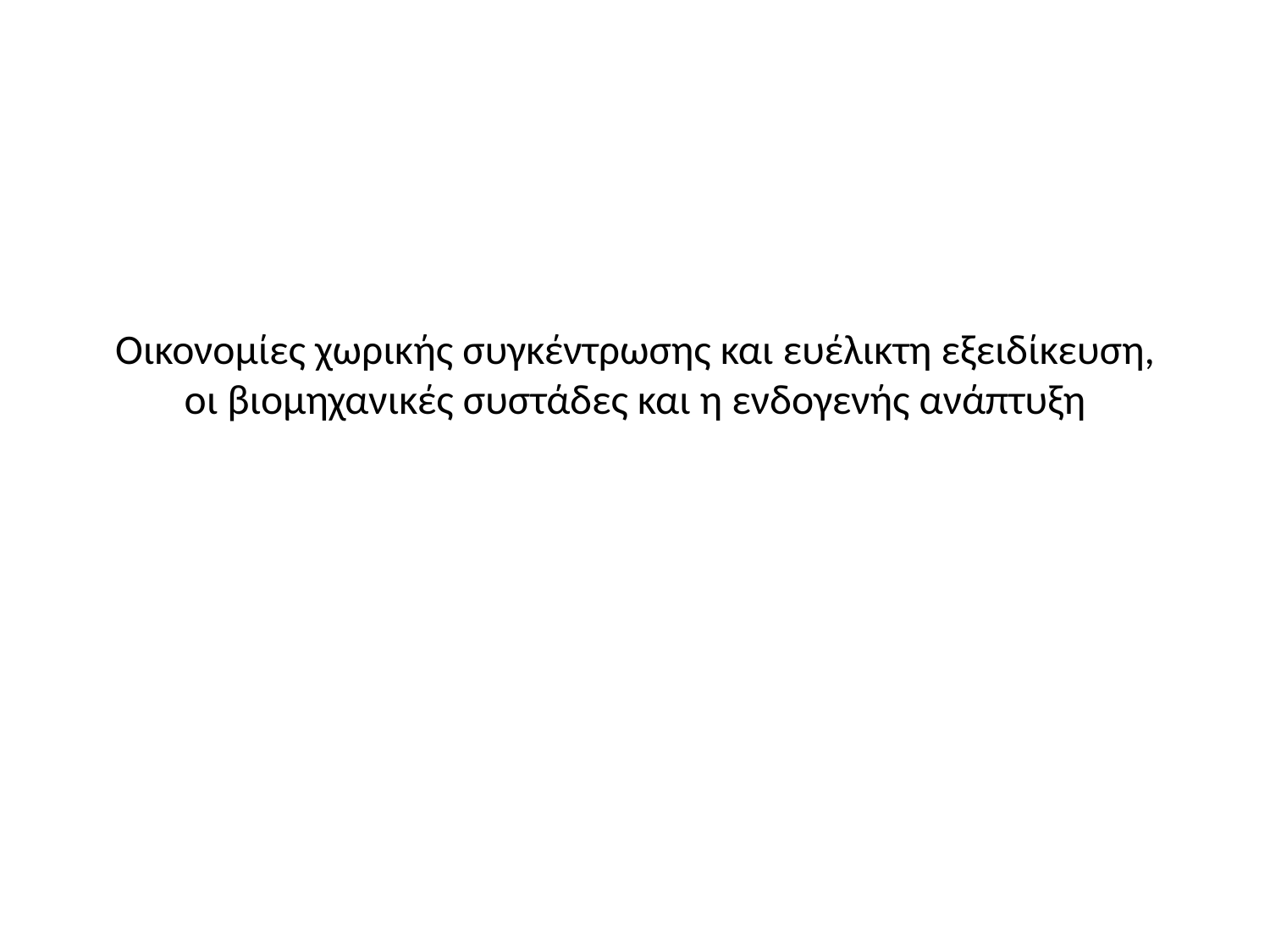

# Οικονομίες χωρικής συγκέντρωσης και ευέλικτη εξειδίκευση, οι βιομηχανικές συστάδες και η ενδογενής ανάπτυξη